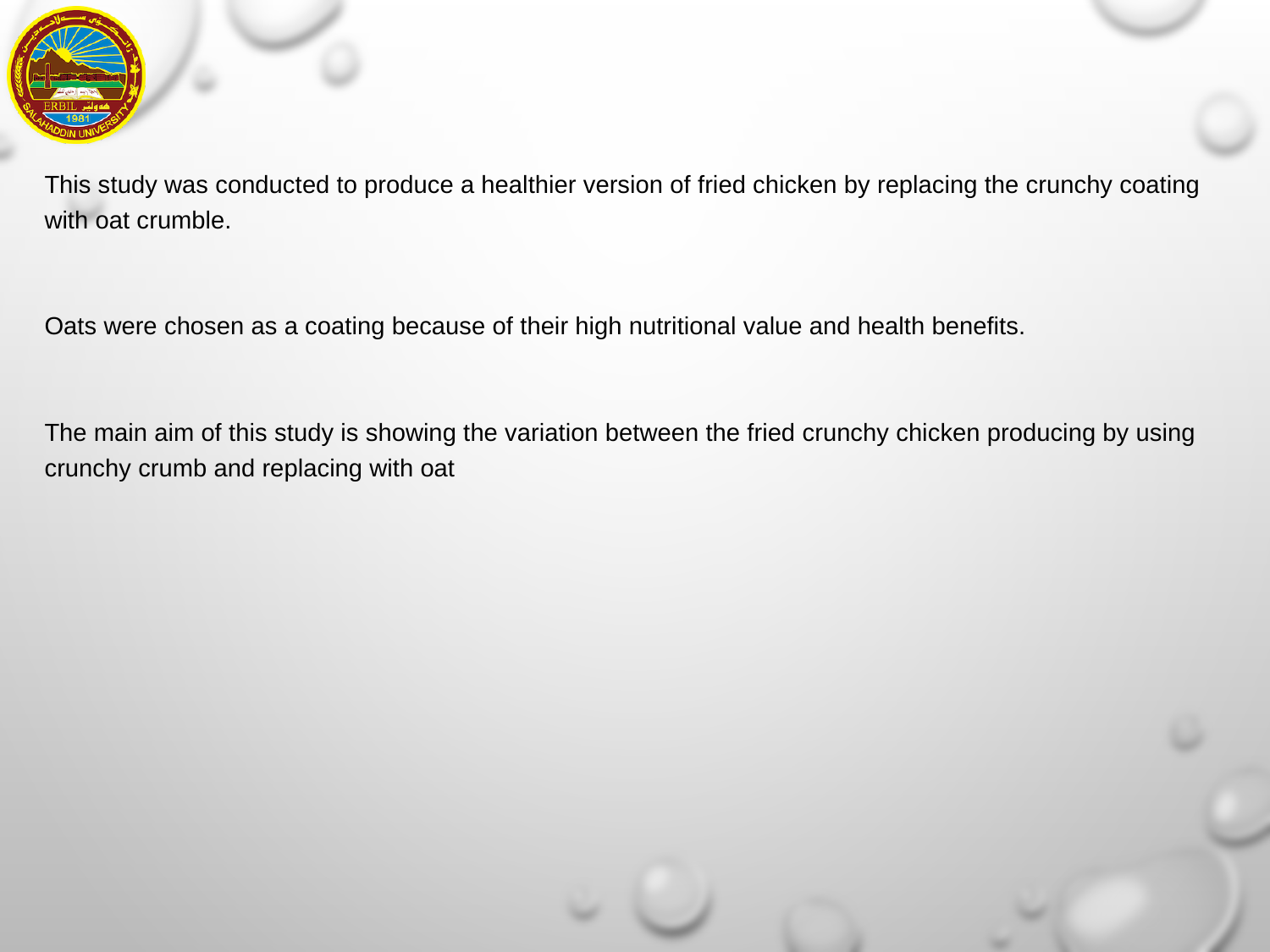

This study was conducted to produce a healthier version of fried chicken by replacing the crunchy coating with oat crumble.

Oats were chosen as a coating because of their high nutritional value and health benefits.

The main aim of this study is showing the variation between the fried crunchy chicken producing by using crunchy crumb and replacing with oat